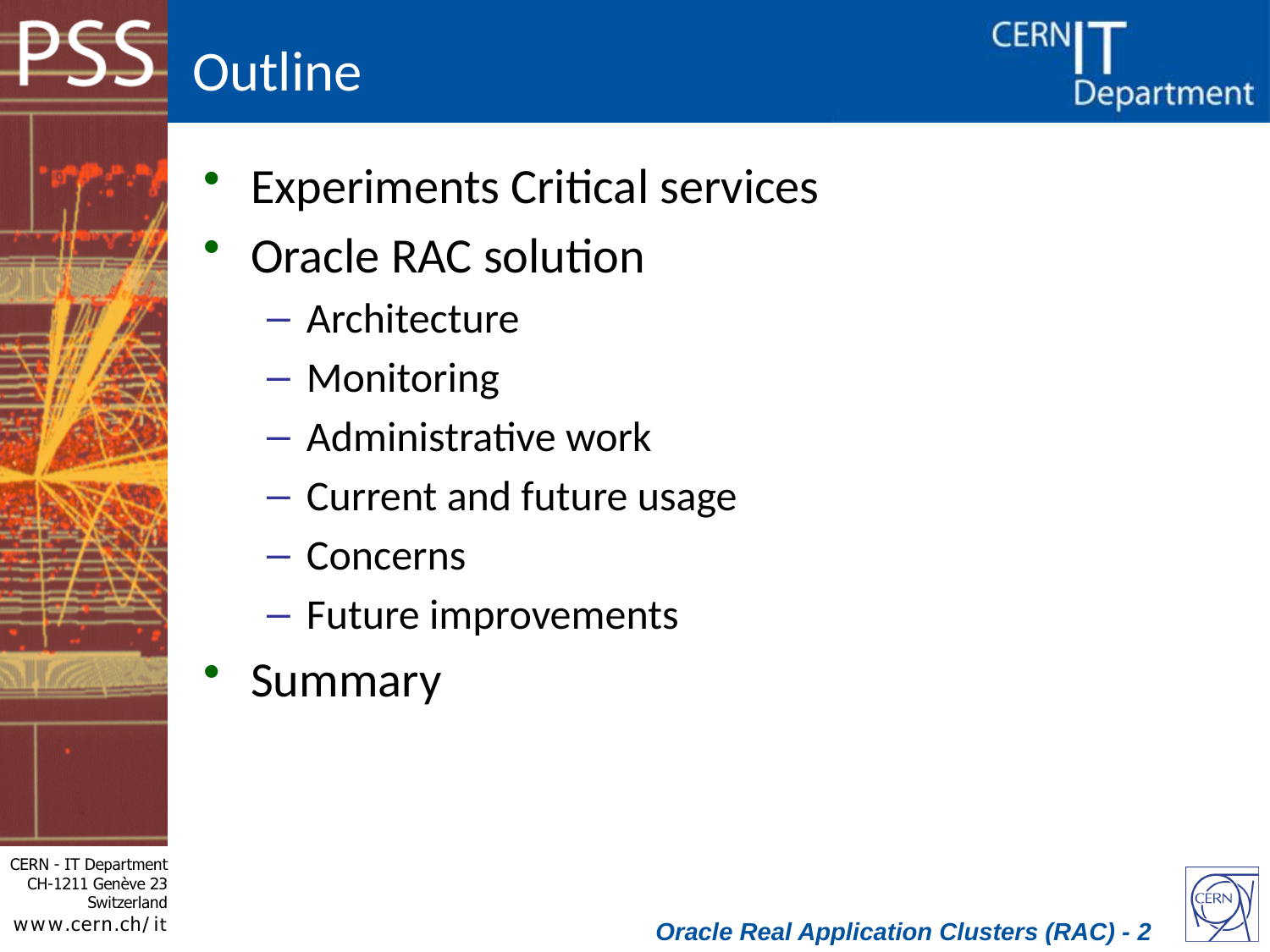

# Outline
Experiments Critical services
Oracle RAC solution
Architecture
Monitoring
Administrative work
Current and future usage
Concerns
Future improvements
Summary

Oracle Real Application Clusters (RAC) - 2